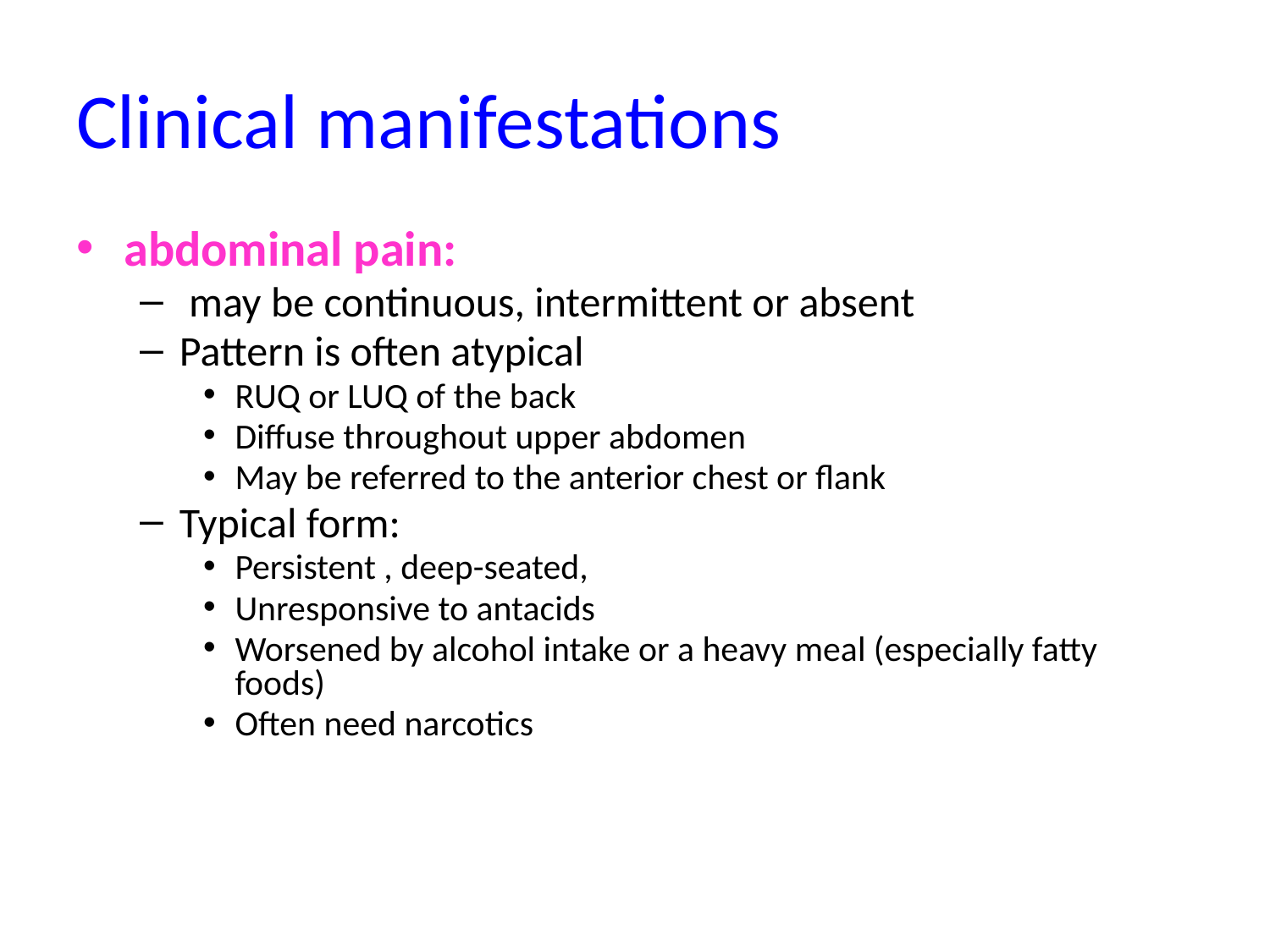

# Clinical manifestations
abdominal pain:
 may be continuous, intermittent or absent
Pattern is often atypical
RUQ or LUQ of the back
Diffuse throughout upper abdomen
May be referred to the anterior chest or flank
Typical form:
Persistent , deep-seated,
Unresponsive to antacids
Worsened by alcohol intake or a heavy meal (especially fatty foods)
Often need narcotics